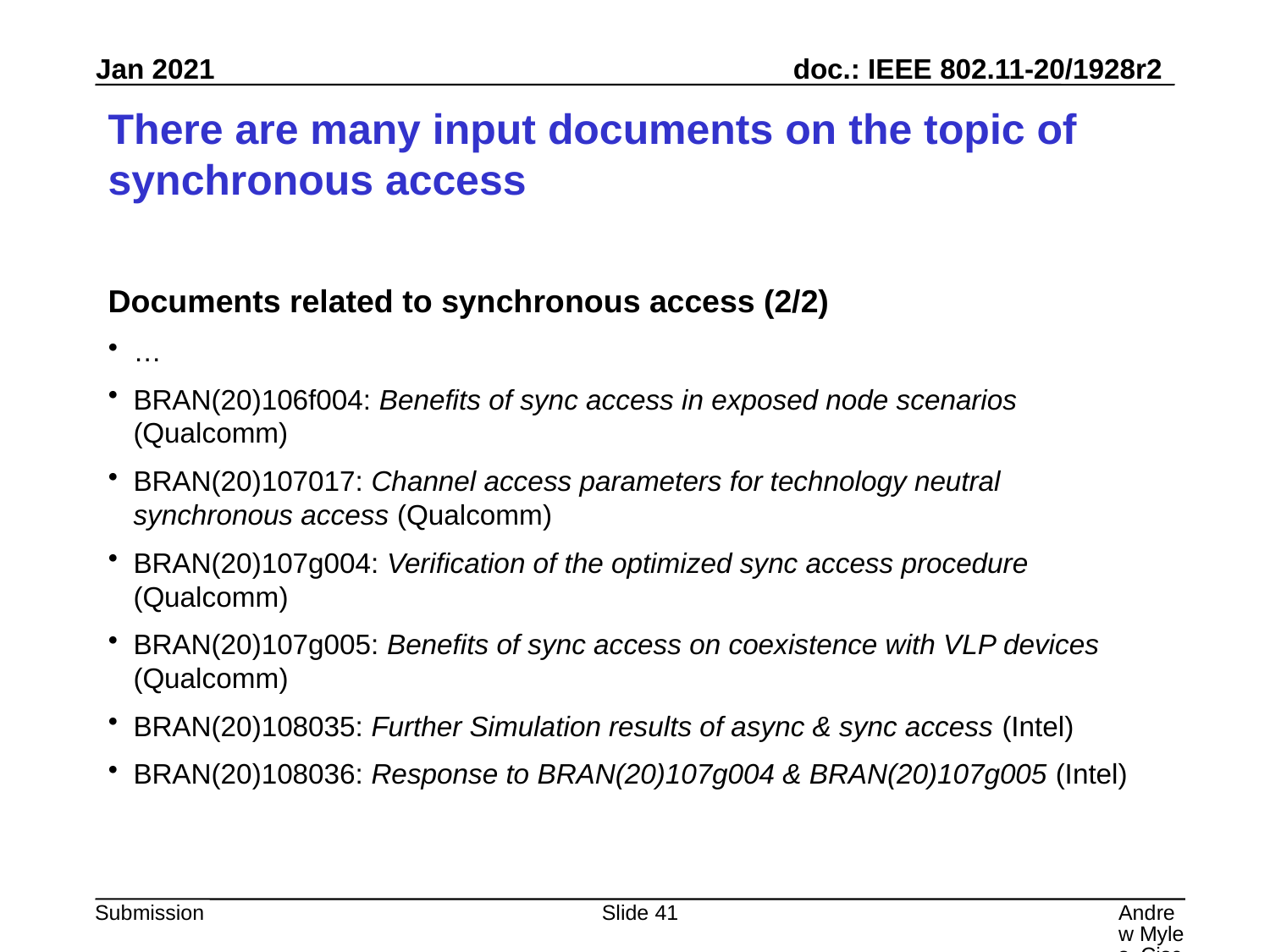

# There are many input documents on the topic of synchronous access
Documents related to synchronous access (2/2)
…
BRAN(20)106f004: Benefits of sync access in exposed node scenarios (Qualcomm)
BRAN(20)107017: Channel access parameters for technology neutral synchronous access (Qualcomm)
BRAN(20)107g004: Verification of the optimized sync access procedure (Qualcomm)
BRAN(20)107g005: Benefits of sync access on coexistence with VLP devices (Qualcomm)
BRAN(20)108035: Further Simulation results of async & sync access (Intel)
BRAN(20)108036: Response to BRAN(20)107g004 & BRAN(20)107g005 (Intel)

Slide 41
Andrew Myles, Cisco